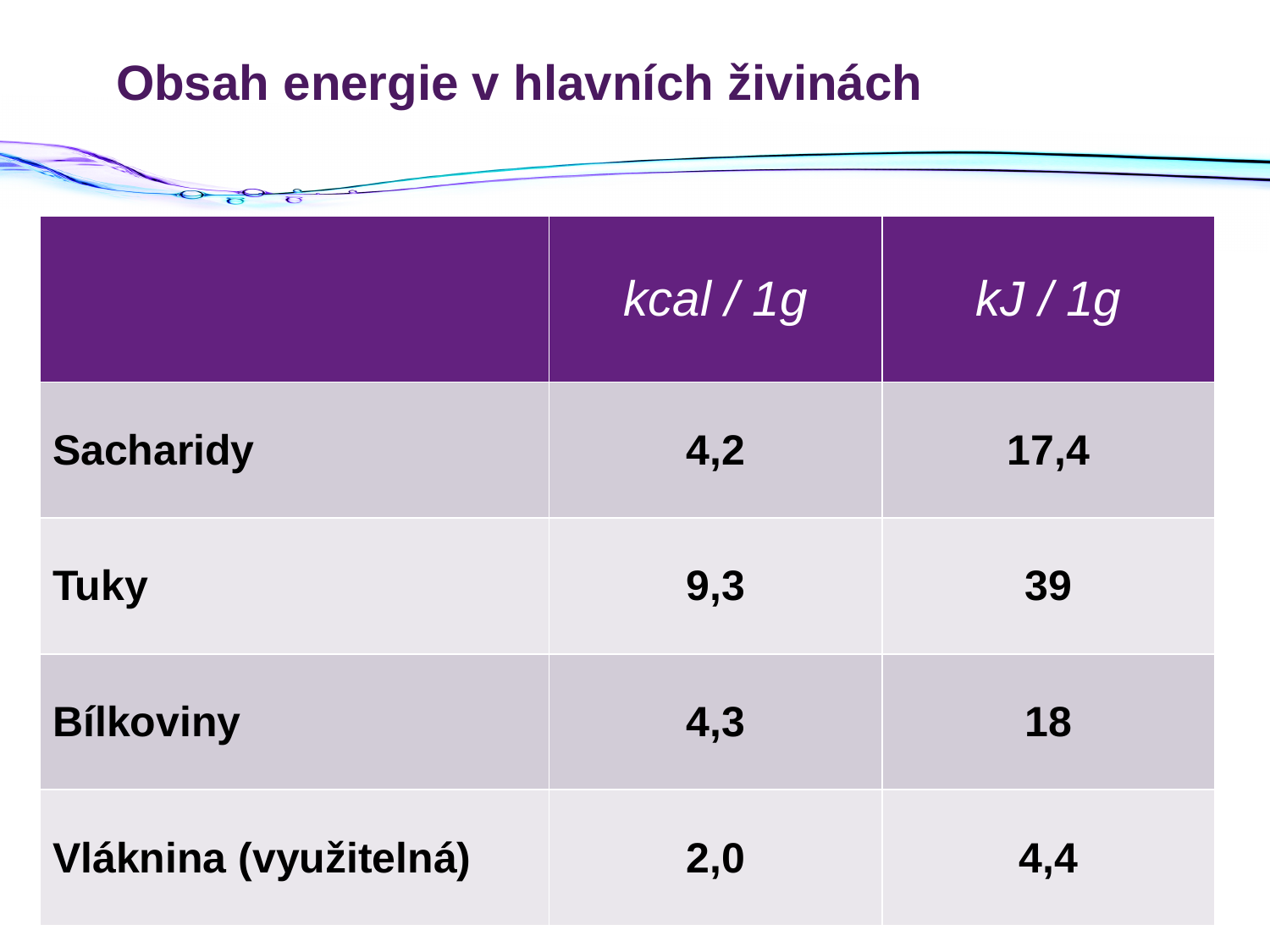

# Obsah energie v hlavních živinách
|  | kcal / 1g | kJ / 1g |
| --- | --- | --- |
| Sacharidy | 4,2 | 17,4 |
| Tuky | 9,3 | 39 |
| Bílkoviny | 4,3 | 18 |
| Vláknina (využitelná) | 2,0 | 4,4 |